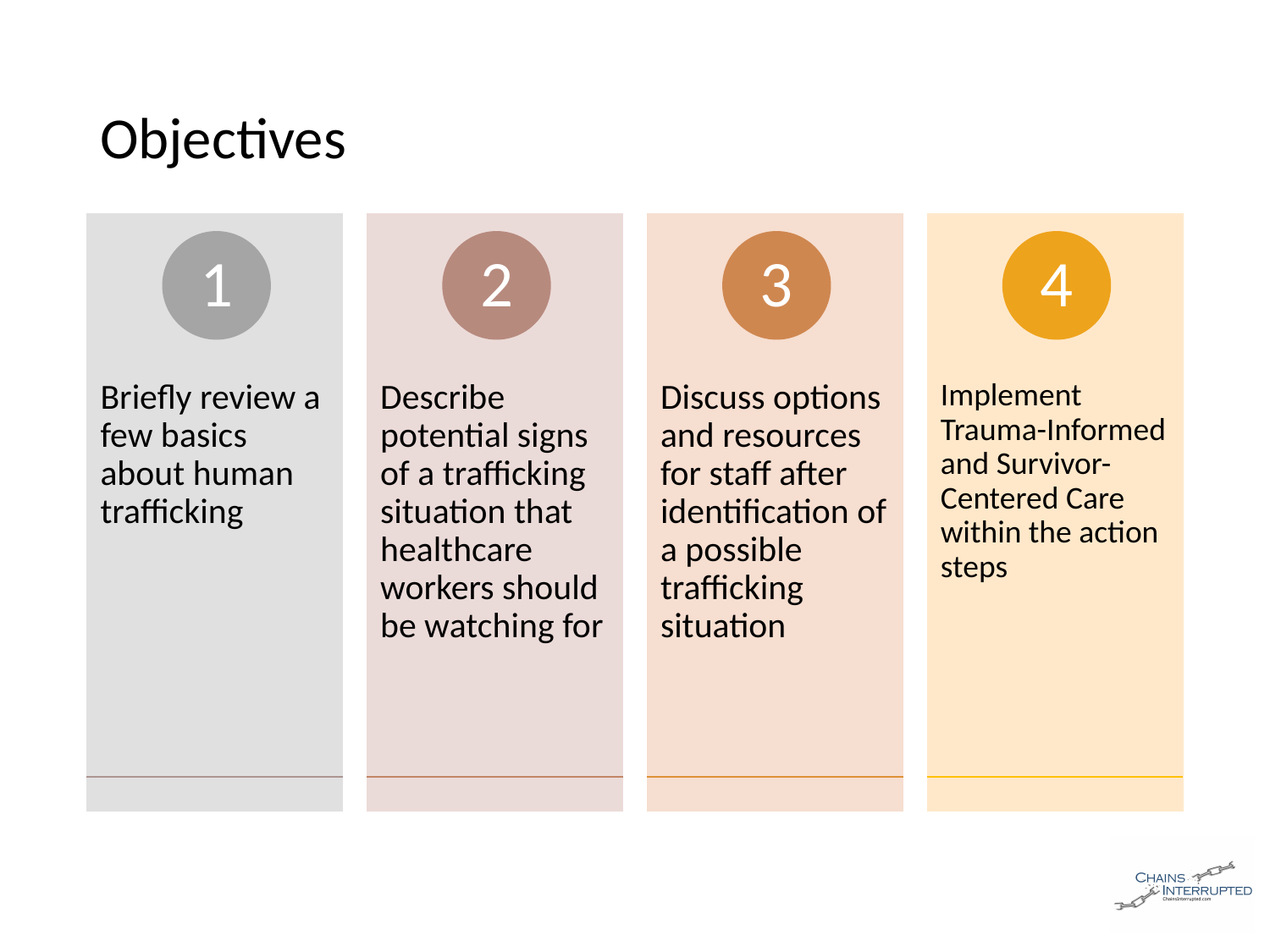

# Objectives
Briefly review a few basics about human trafficking
Describe potential signs of a trafficking situation that healthcare workers should be watching for
Discuss options and resources for staff after identification of a possible trafficking situation
Implement Trauma-Informed and Survivor-Centered Care within the action steps
1
2
3
4